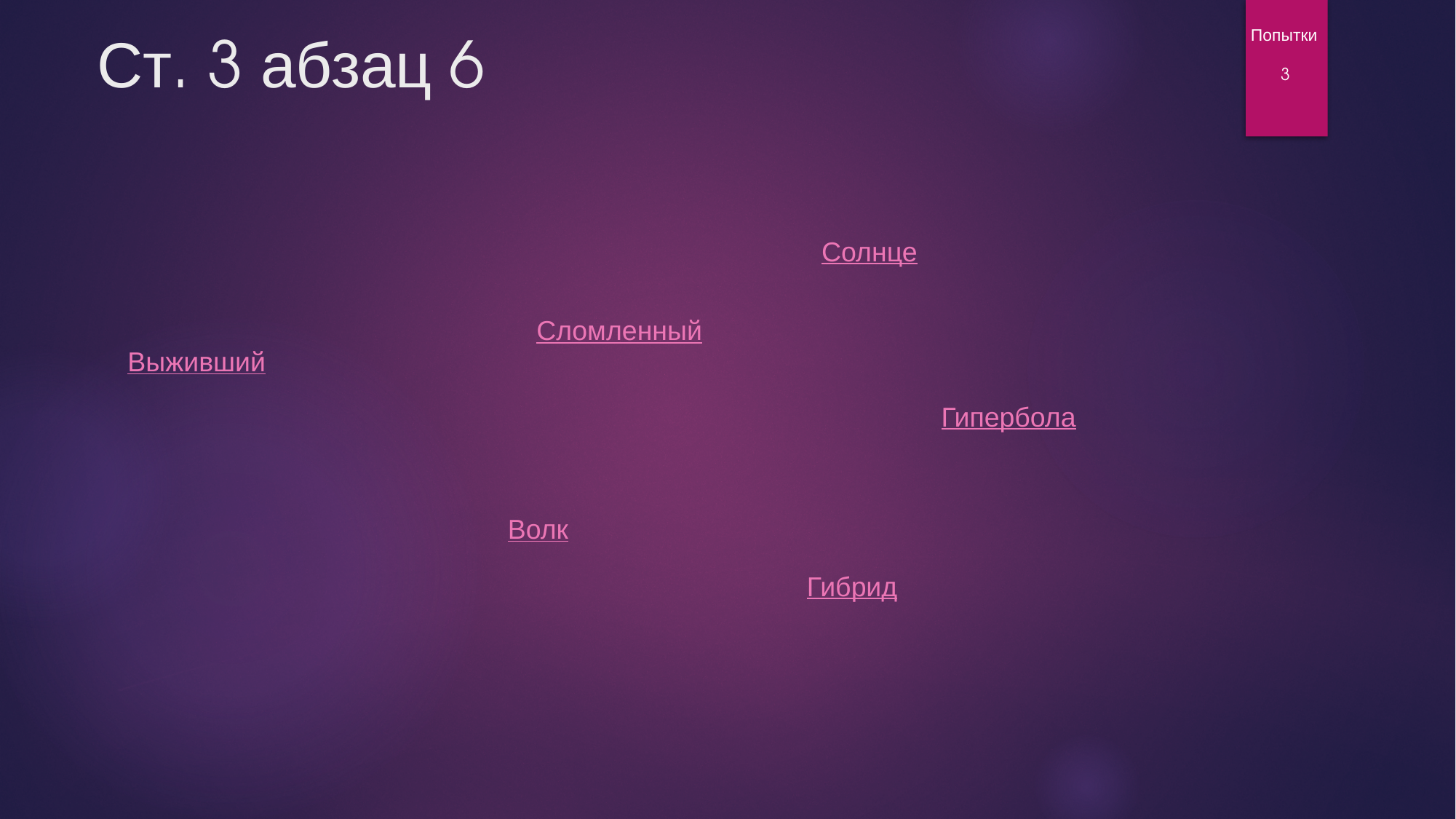

# Ст. 3 абзац 6
Попытки

3
Солнце
Сломленный
Выживший
Гипербола
Волк
Гибрид